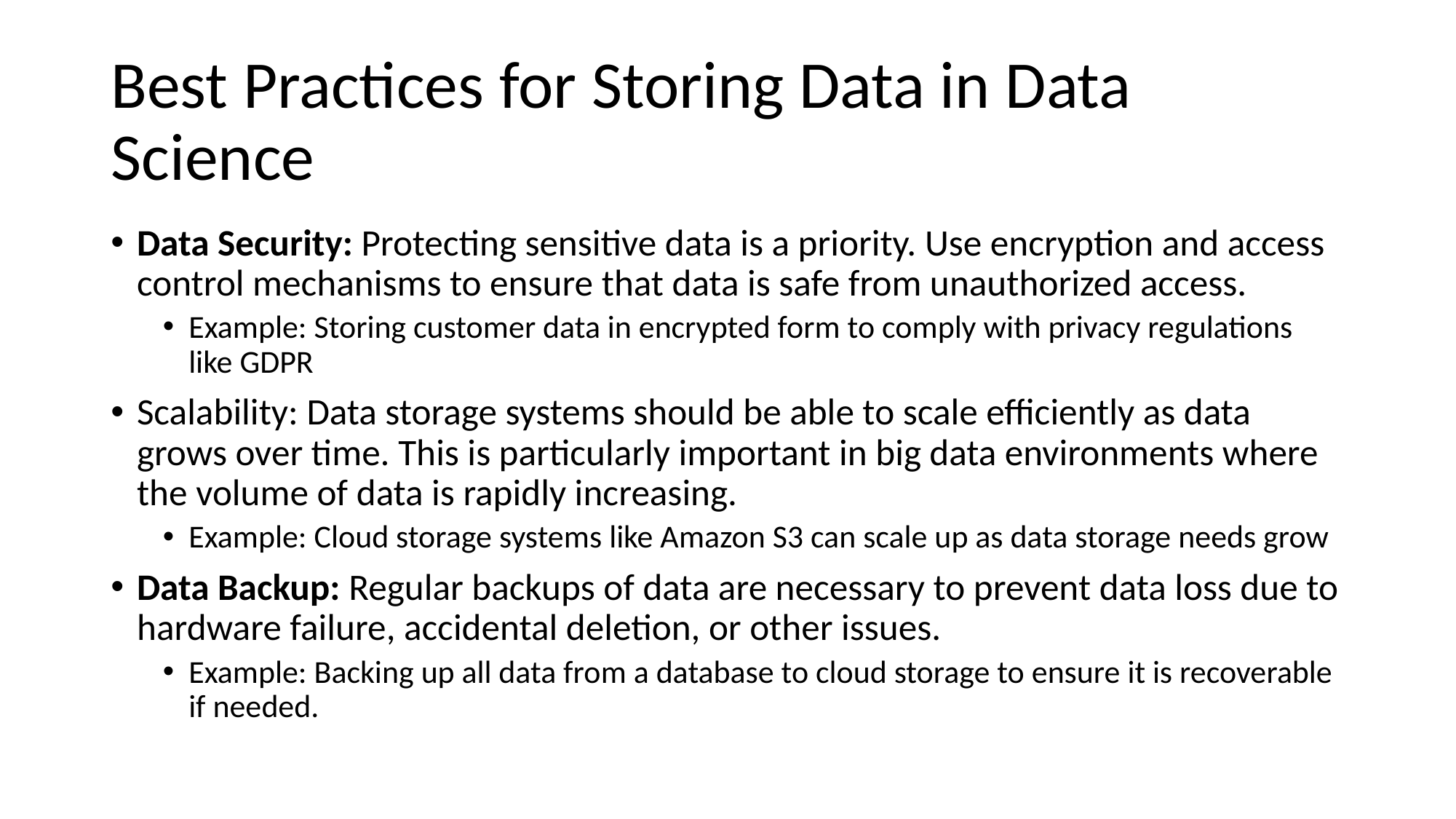

# Best Practices for Storing Data in Data Science
Data Security: Protecting sensitive data is a priority. Use encryption and access control mechanisms to ensure that data is safe from unauthorized access.
Example: Storing customer data in encrypted form to comply with privacy regulations like GDPR
Scalability: Data storage systems should be able to scale efficiently as data grows over time. This is particularly important in big data environments where the volume of data is rapidly increasing.
Example: Cloud storage systems like Amazon S3 can scale up as data storage needs grow
Data Backup: Regular backups of data are necessary to prevent data loss due to hardware failure, accidental deletion, or other issues.
Example: Backing up all data from a database to cloud storage to ensure it is recoverable if needed.